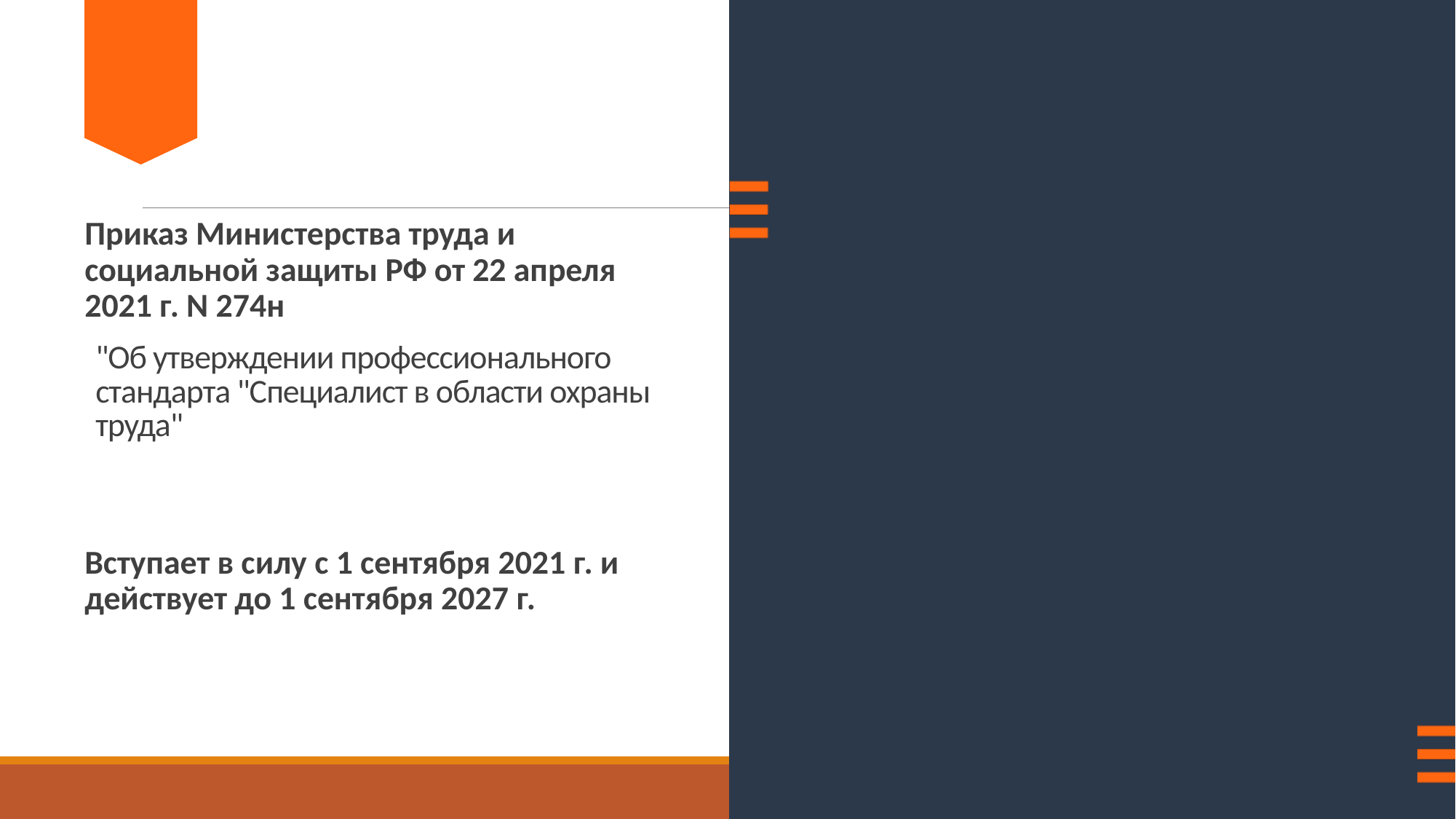

Приказ Министерства труда и социальной защиты РФ от 22 апреля 2021 г. N 274н

# "Об утверждении профессионального стандарта "Специалист в области охраны труда"
Вступает в силу с 1 сентября 2021 г. и действует до 1 сентября 2027 г.